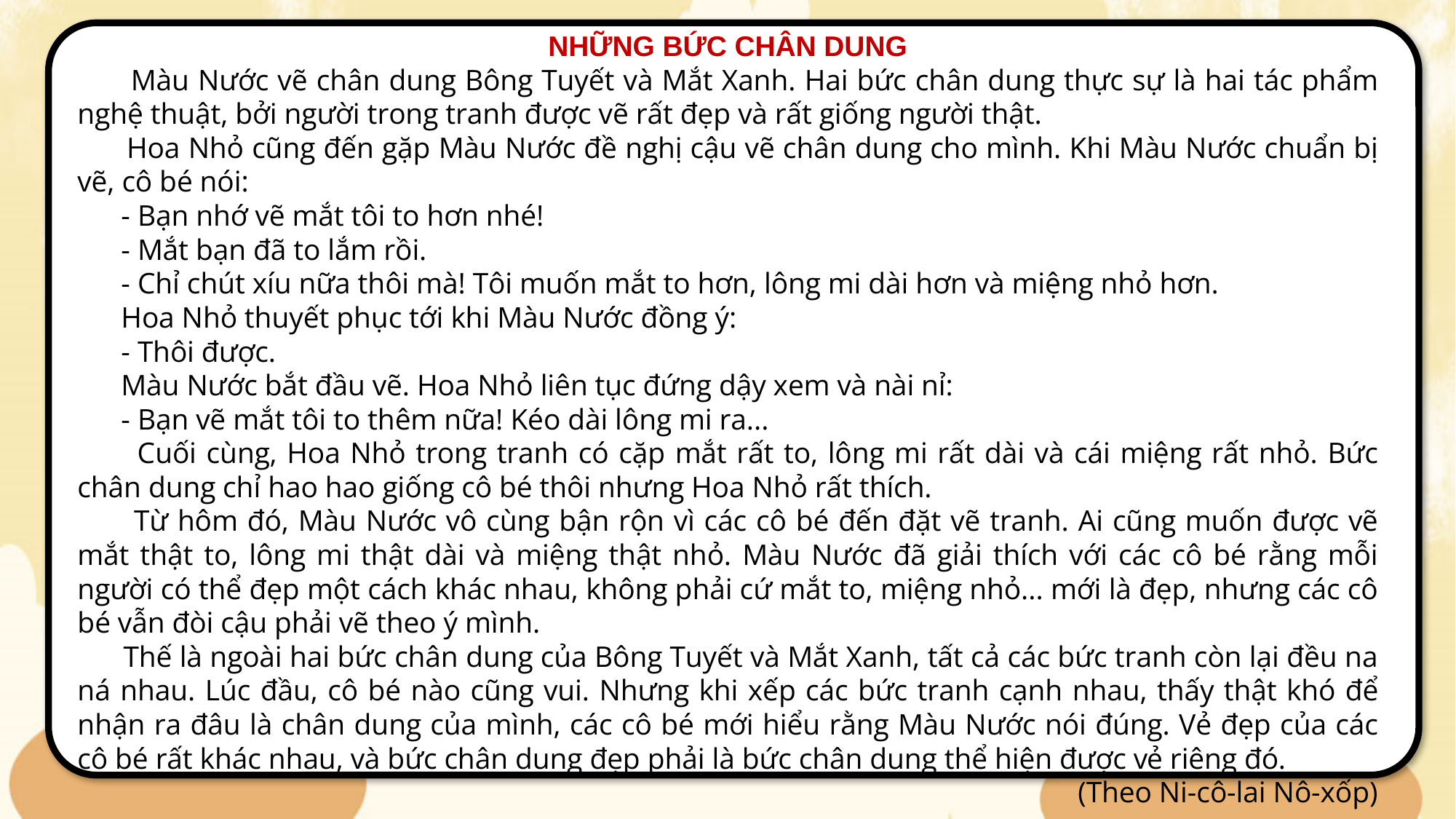

NHỮNG BỨC CHÂN DUNG
      Màu Nước vẽ chân dung Bông Tuyết và Mắt Xanh. Hai bức chân dung thực sự là hai tác phẩm nghệ thuật, bởi người trong tranh được vẽ rất đẹp và rất giống người thật.
      Hoa Nhỏ cũng đến gặp Màu Nước đề nghị cậu vẽ chân dung cho mình. Khi Màu Nước chuẩn bị vẽ, cô bé nói:
      - Bạn nhớ vẽ mắt tôi to hơn nhé!
      - Mắt bạn đã to lắm rồi.
      - Chỉ chút xíu nữa thôi mà! Tôi muốn mắt to hơn, lông mi dài hơn và miệng nhỏ hơn.
      Hoa Nhỏ thuyết phục tới khi Màu Nước đồng ý:
      - Thôi được.
      Màu Nước bắt đầu vẽ. Hoa Nhỏ liên tục đứng dậy xem và nài nỉ:
      - Bạn vẽ mắt tôi to thêm nữa! Kéo dài lông mi ra...
      Cuối cùng, Hoa Nhỏ trong tranh có cặp mắt rất to, lông mi rất dài và cái miệng rất nhỏ. Bức chân dung chỉ hao hao giống cô bé thôi nhưng Hoa Nhỏ rất thích.
      Từ hôm đó, Màu Nước vô cùng bận rộn vì các cô bé đến đặt vẽ tranh. Ai cũng muốn được vẽ mắt thật to, lông mi thật dài và miệng thật nhỏ. Màu Nước đã giải thích với các cô bé rằng mỗi người có thể đẹp một cách khác nhau, không phải cứ mắt to, miệng nhỏ... mới là đẹp, nhưng các cô bé vẫn đòi cậu phải vẽ theo ý mình.
      Thế là ngoài hai bức chân dung của Bông Tuyết và Mắt Xanh, tất cả các bức tranh còn lại đều na ná nhau. Lúc đầu, cô bé nào cũng vui. Nhưng khi xếp các bức tranh cạnh nhau, thấy thật khó để nhận ra đâu là chân dung của mình, các cô bé mới hiểu rằng Màu Nước nói đúng. Vẻ đẹp của các cô bé rất khác nhau, và bức chân dung đẹp phải là bức chân dung thể hiện được vẻ riêng đó.
(Theo Ni-cô-lai Nô-xốp)